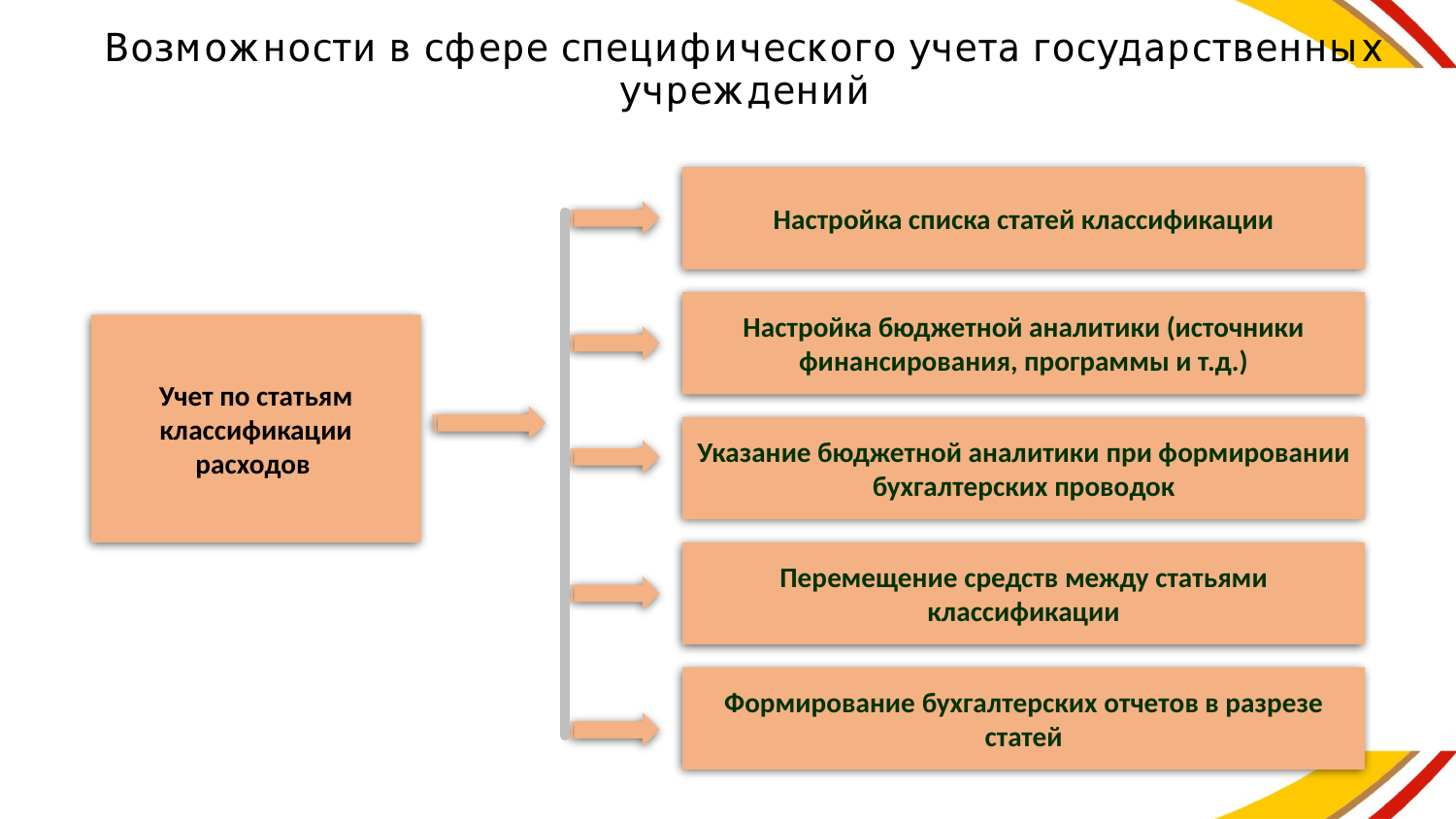

# Возможности в сфере специфического учета государственных учреждений
Настройка списка статей классификации

Настройка бюджетной аналитики (источники финансирования, программы и т.д.)

Учет по статьям классификации расходов

Указание бюджетной аналитики при формировании бухгалтерских проводок

Перемещение средств между статьями классификации

Формирование бухгалтерских отчетов в разрезе статей